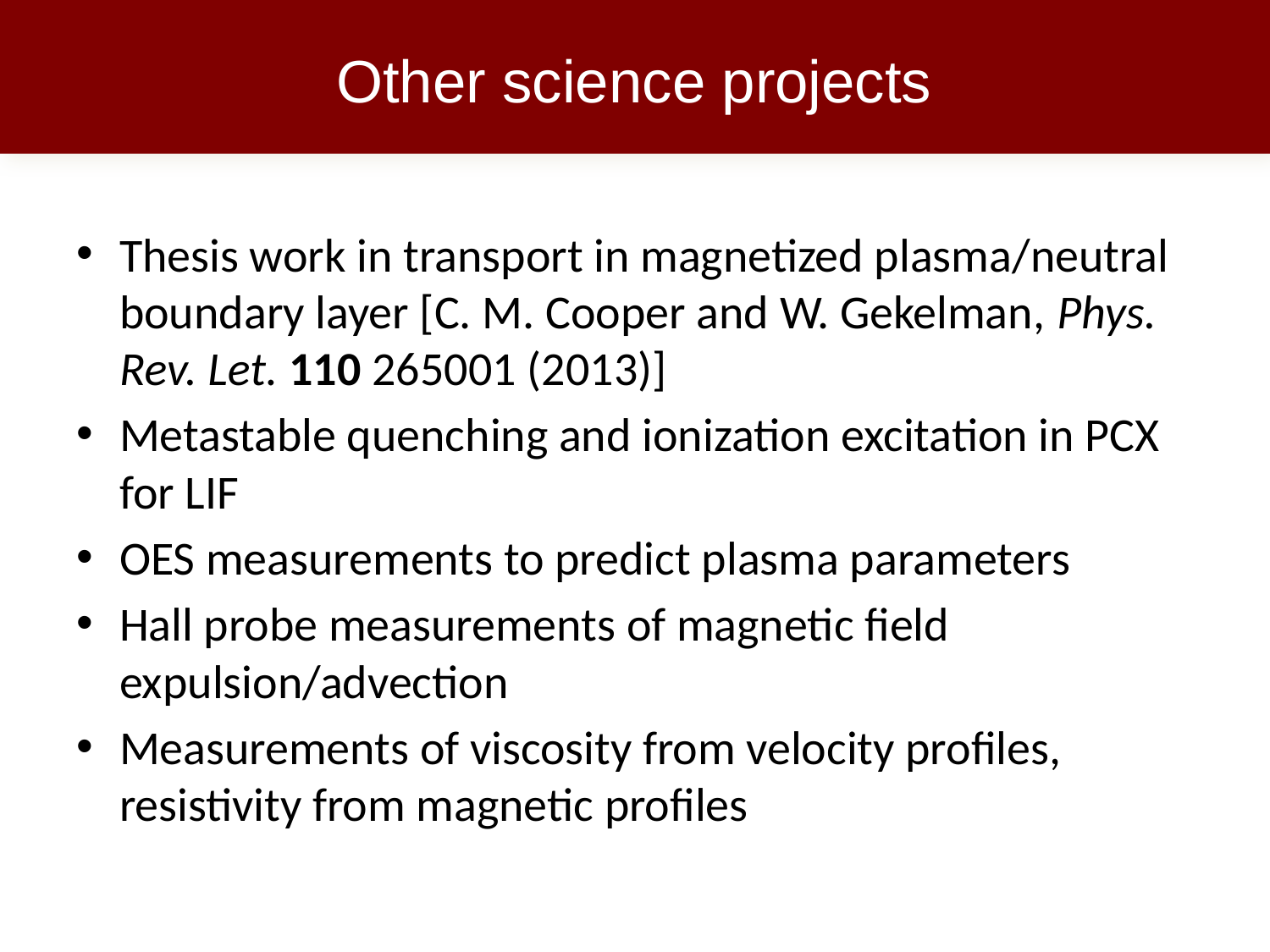

Other science projects
Thesis work in transport in magnetized plasma/neutral boundary layer [C. M. Cooper and W. Gekelman, Phys. Rev. Let. 110 265001 (2013)]
Metastable quenching and ionization excitation in PCX for LIF
OES measurements to predict plasma parameters
Hall probe measurements of magnetic field expulsion/advection
Measurements of viscosity from velocity profiles, resistivity from magnetic profiles